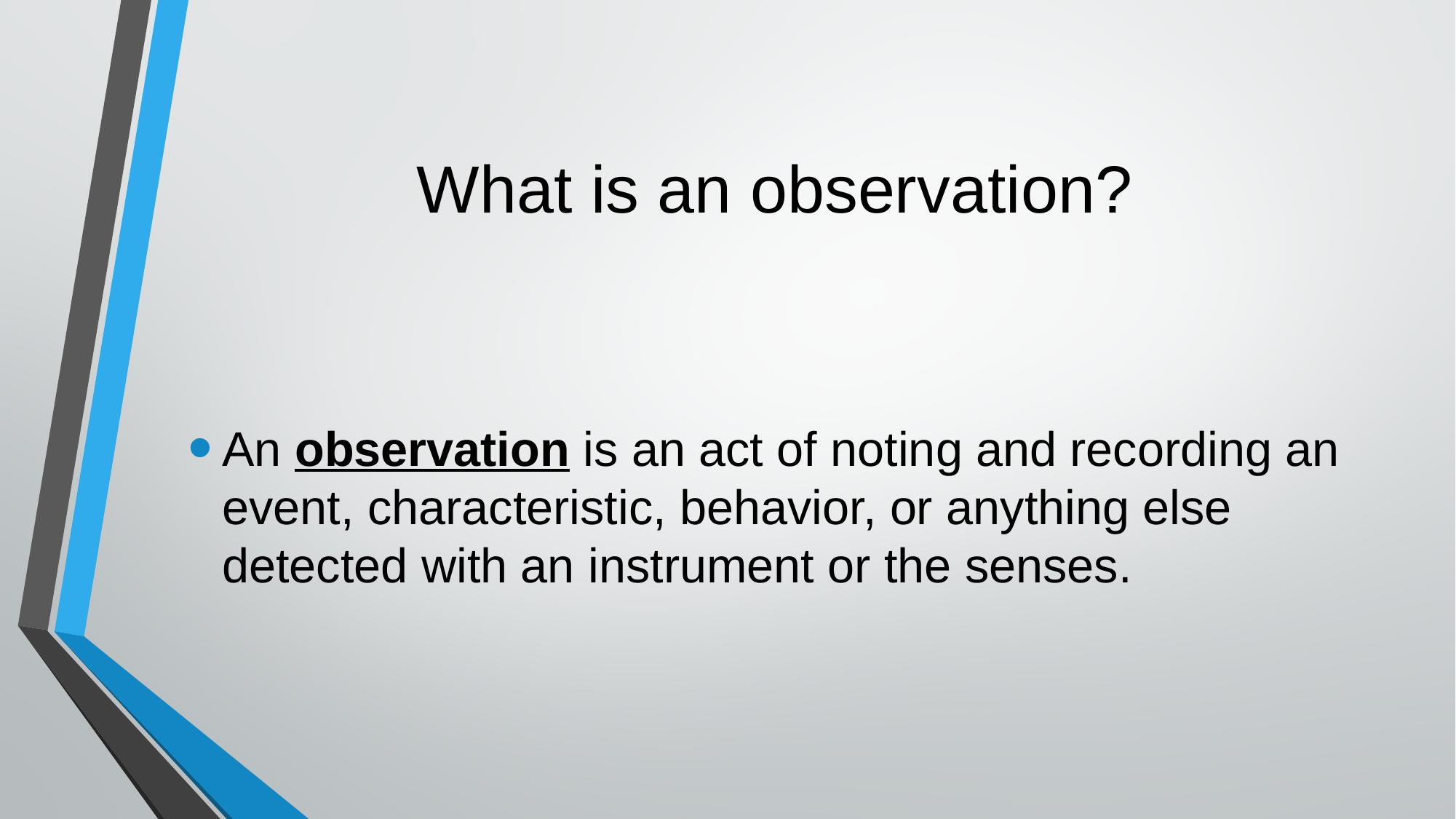

# What is an observation?
An observation is an act of noting and recording an event, characteristic, behavior, or anything else detected with an instrument or the senses.